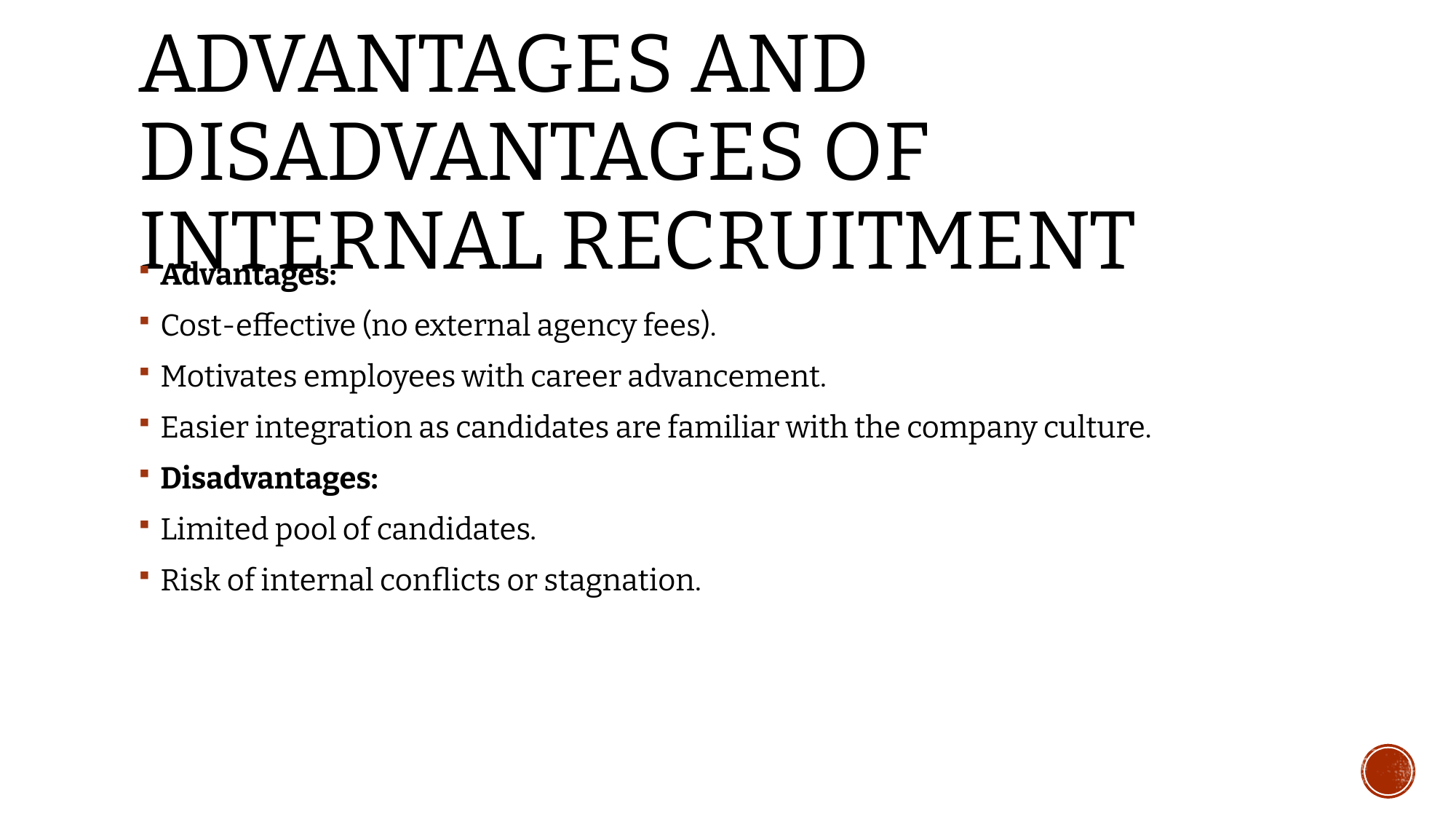

# Advantages and Disadvantages of Internal Recruitment
Advantages:
Cost-effective (no external agency fees).
Motivates employees with career advancement.
Easier integration as candidates are familiar with the company culture.
Disadvantages:
Limited pool of candidates.
Risk of internal conflicts or stagnation.